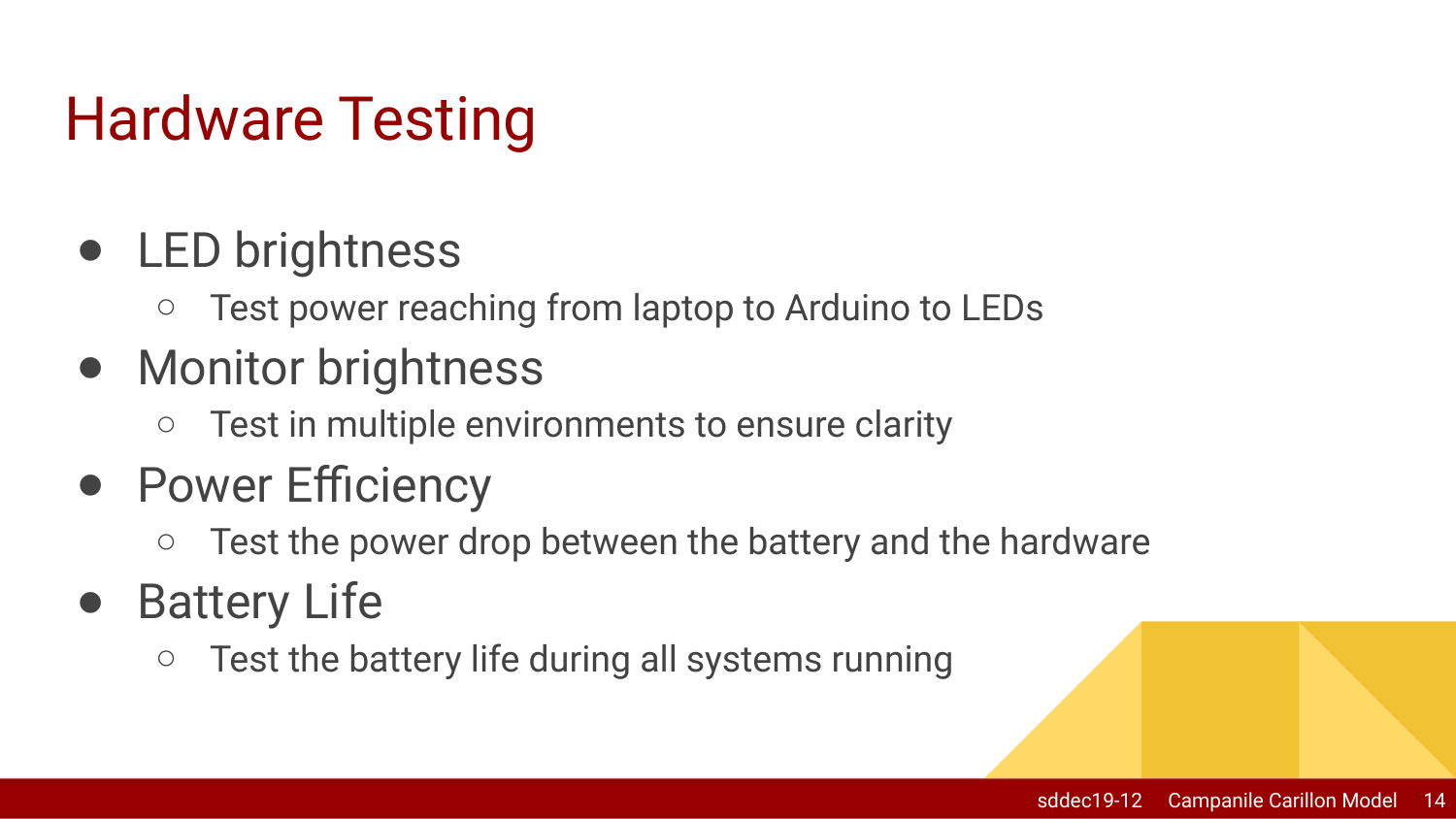

# Hardware Testing
LED brightness
Test power reaching from laptop to Arduino to LEDs
Monitor brightness
Test in multiple environments to ensure clarity
Power Efficiency
Test the power drop between the battery and the hardware
Battery Life
Test the battery life during all systems running
sddec19-12     Campanile Carillon Model     14